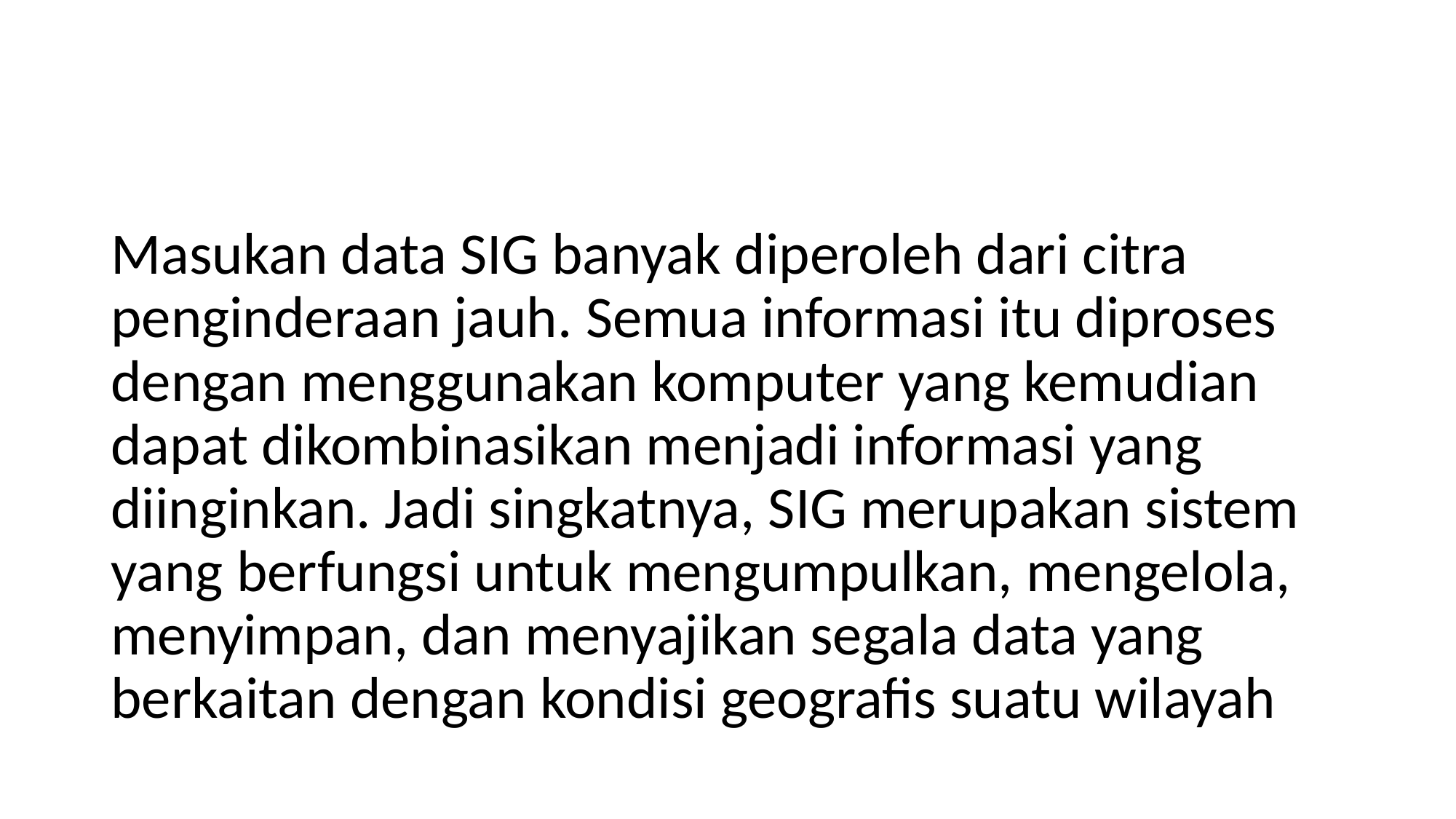

#
Masukan data SIG banyak diperoleh dari citra penginderaan jauh. Semua informasi itu diproses dengan menggunakan komputer yang kemudian dapat dikombinasikan menjadi informasi yang diinginkan. Jadi singkatnya, SIG merupakan sistem yang berfungsi untuk mengumpulkan, mengelola, menyimpan, dan menyajikan segala data yang berkaitan dengan kondisi geografis suatu wilayah